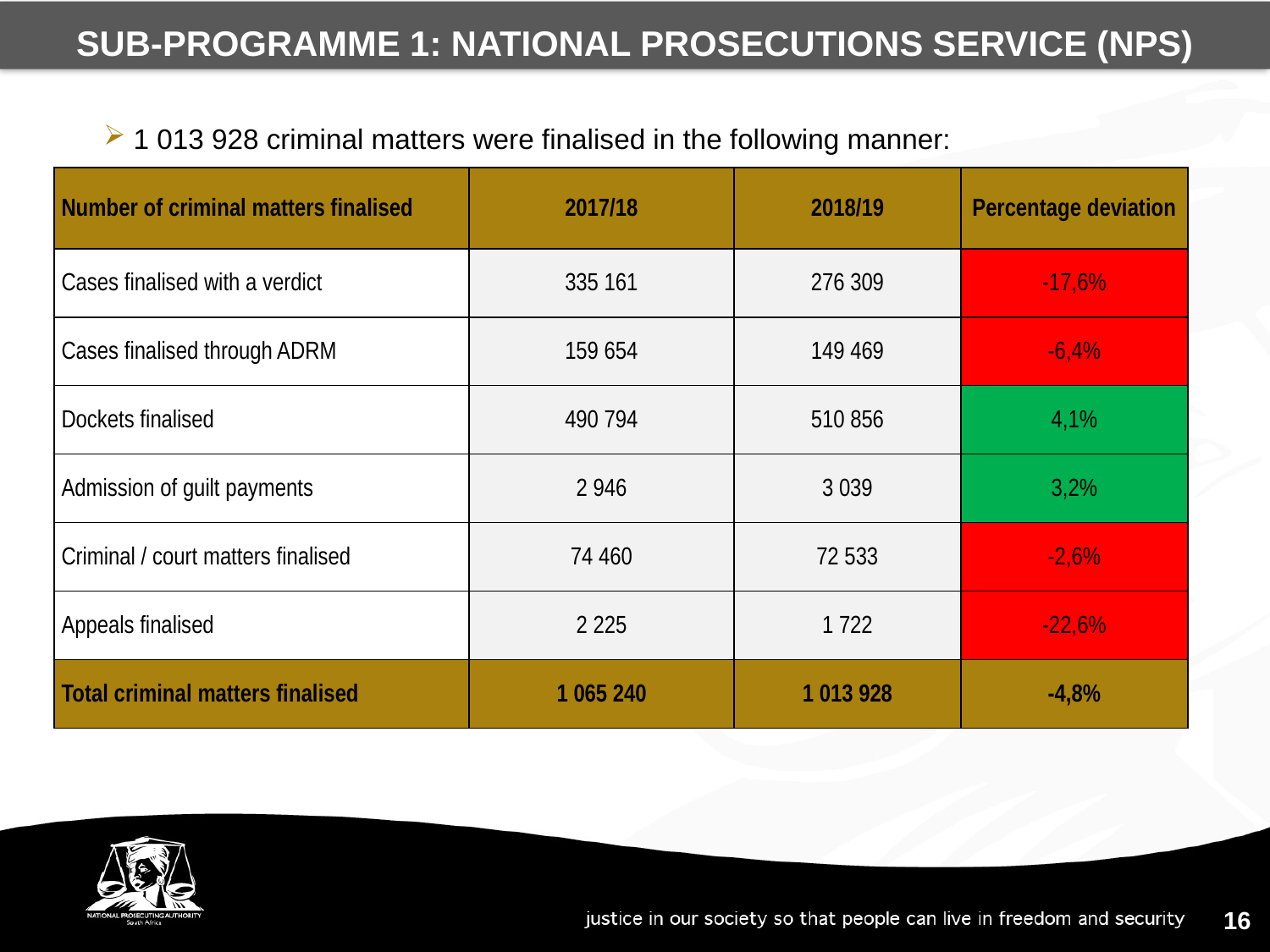

SUB-PROGRAMME 1: NATIONAL PROSECUTIONS SERVICE (NPS)
1 013 928 criminal matters were finalised in the following manner:
| Number of criminal matters finalised | 2017/18 | 2018/19 | Percentage deviation |
| --- | --- | --- | --- |
| Cases finalised with a verdict | 335 161 | 276 309 | -17,6% |
| Cases finalised through ADRM | 159 654 | 149 469 | -6,4% |
| Dockets finalised | 490 794 | 510 856 | 4,1% |
| Admission of guilt payments | 2 946 | 3 039 | 3,2% |
| Criminal / court matters finalised | 74 460 | 72 533 | -2,6% |
| Appeals finalised | 2 225 | 1 722 | -22,6% |
| Total criminal matters finalised | 1 065 240 | 1 013 928 | -4,8% |

16